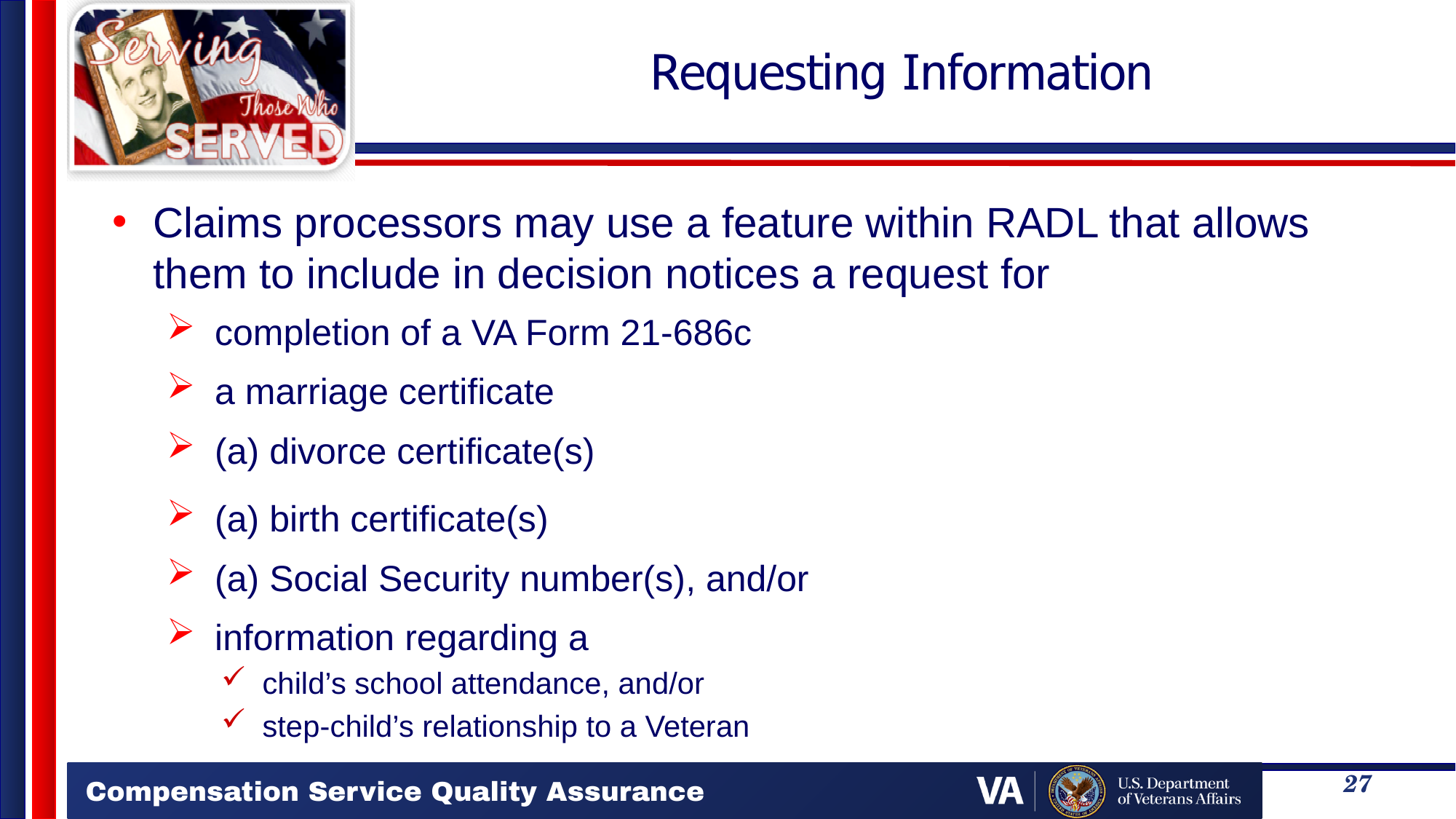

# Requesting Information
Claims processors may use a feature within RADL that allows them to include in decision notices a request for

completion of a VA Form 21-686c

a marriage certificate

(a) divorce certificate(s)

(a) birth certificate(s)

(a) Social Security number(s), and/or

information regarding a
child’s school attendance, and/or
step-child’s relationship to a Veteran
27